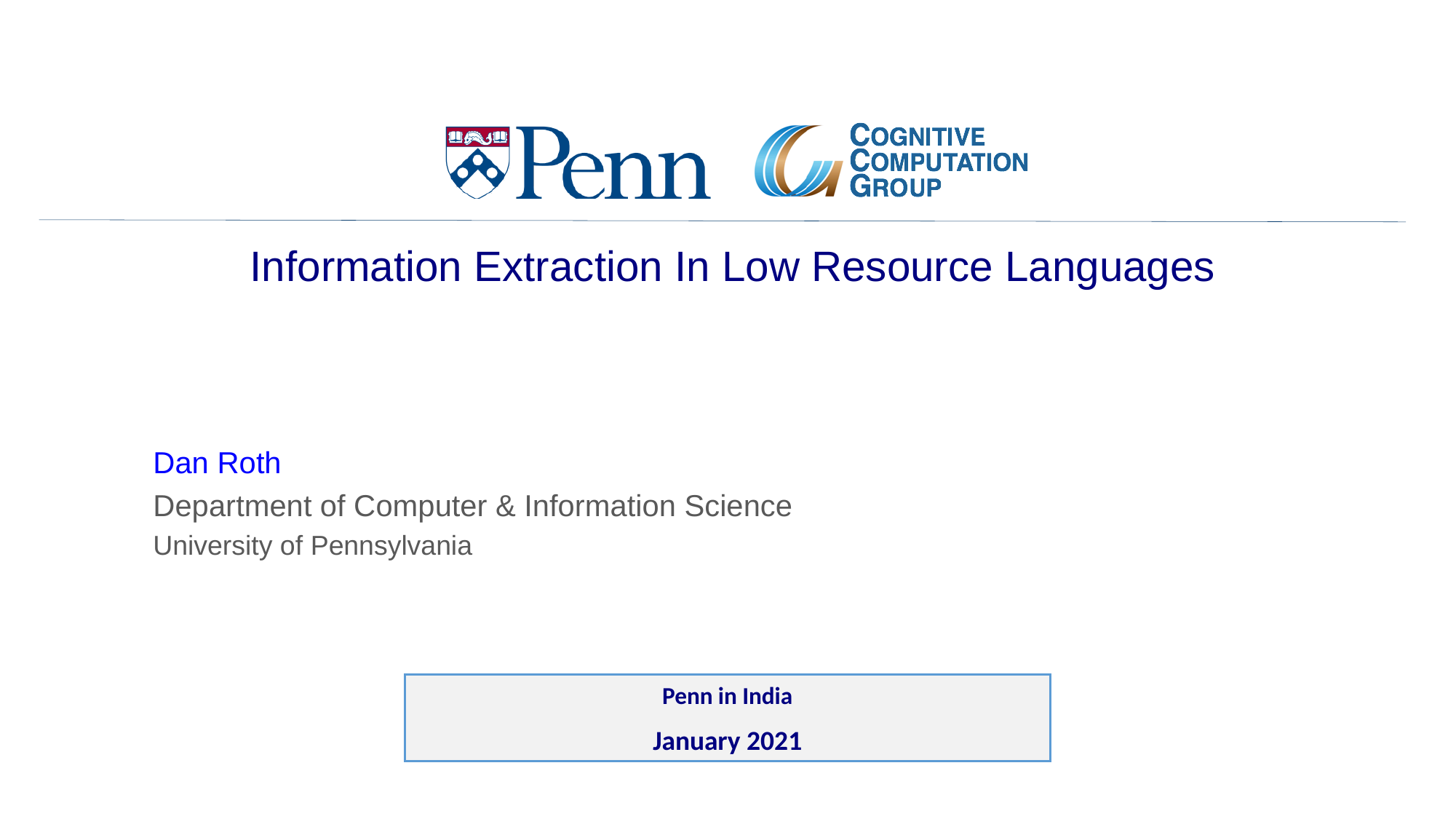

# Information Extraction In Low Resource Languages
Dan Roth
Department of Computer & Information Science
University of Pennsylvania
Penn in India
January 2021